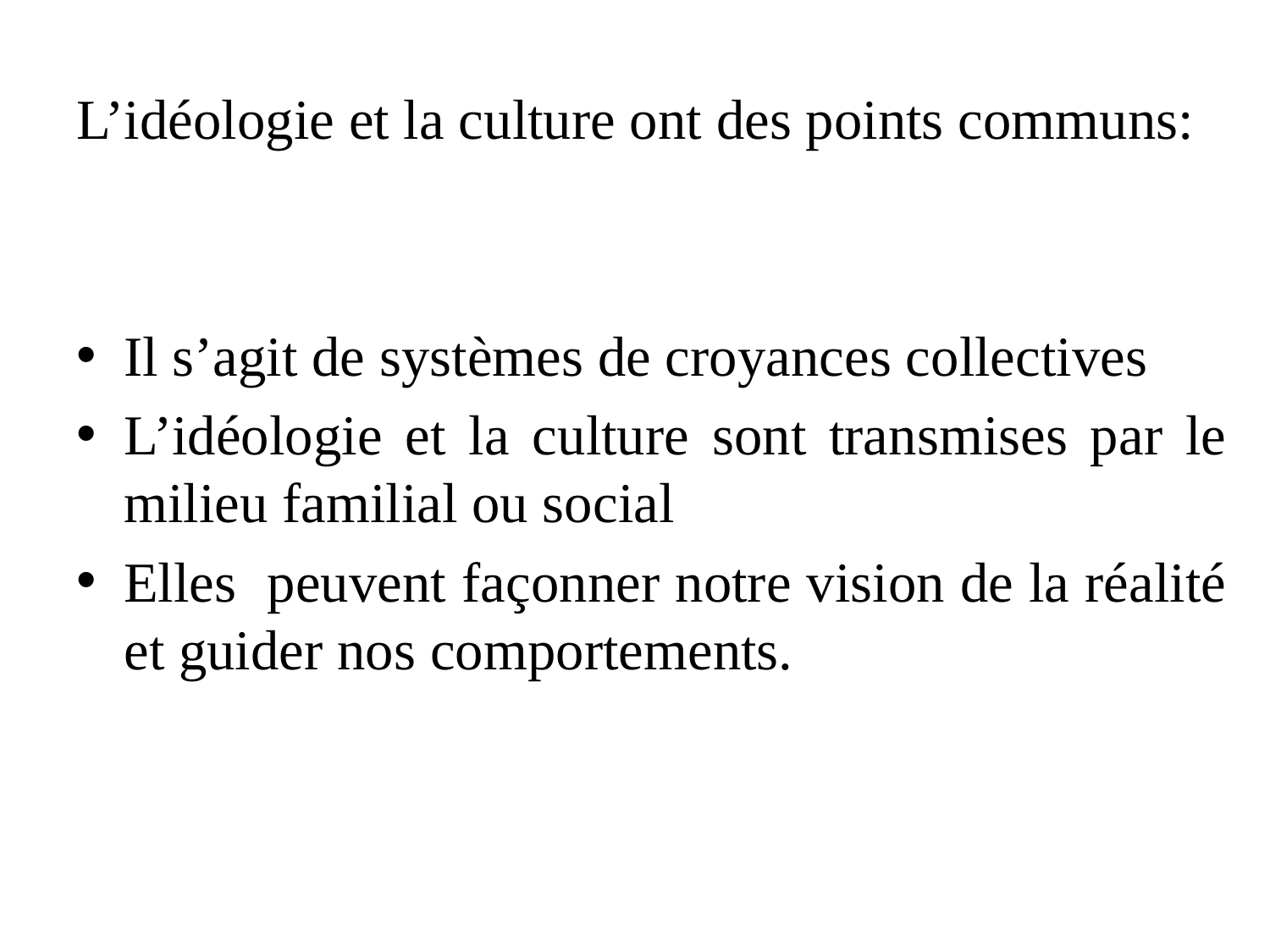

L’idéologie et la culture ont des points communs:

Il s’agit de systèmes de croyances collectives
L’idéologie et la culture sont transmises par le milieu familial ou social
Elles  peuvent façonner notre vision de la réalité et guider nos comportements.